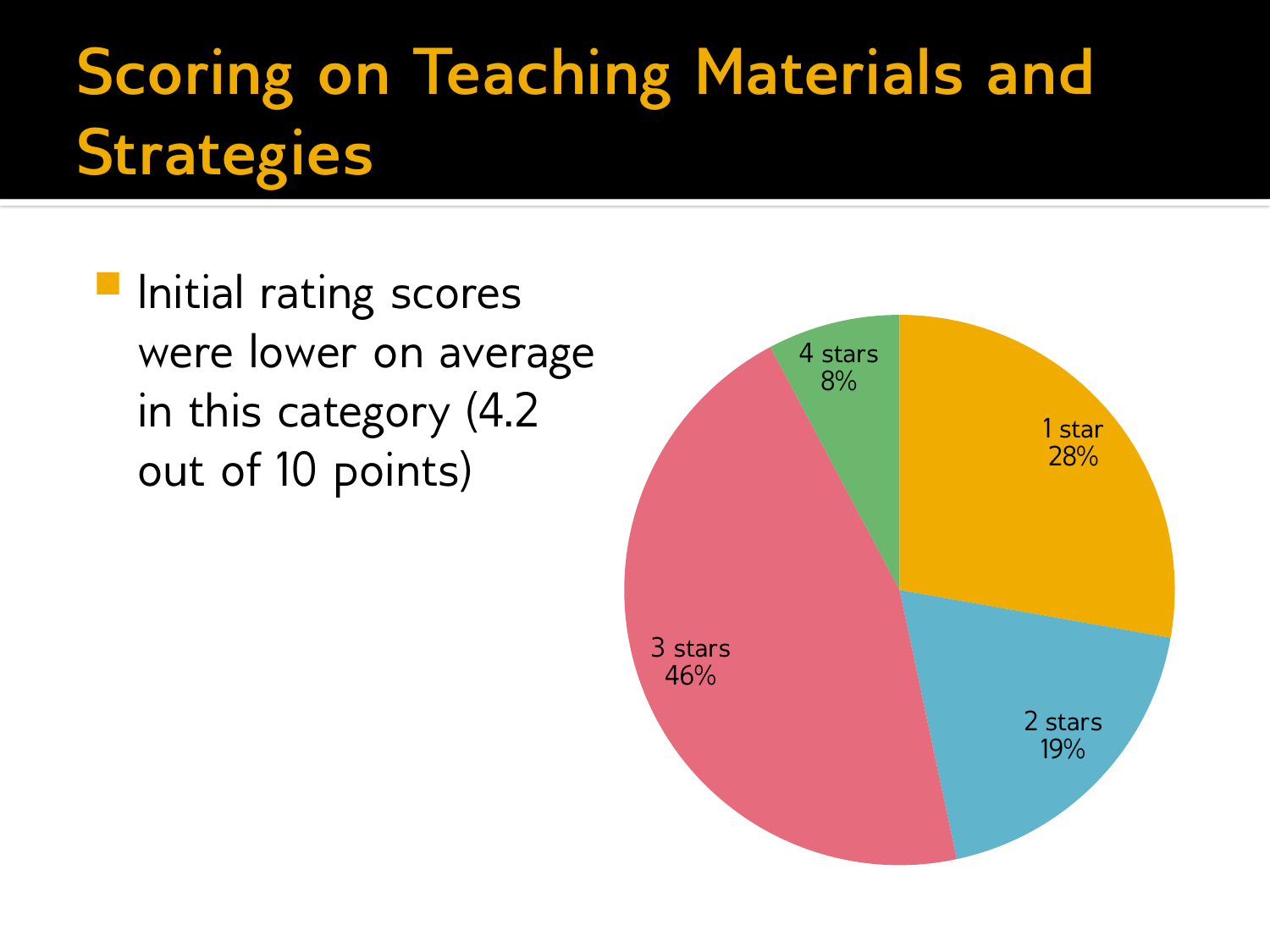

# Scoring on Teaching Materials and Strategies

### Chart

| Category | Teaching Materials and Strategies |
|---|---|
| 1 star | 25.0 |
| 2 stars | 17.0 |
| 3 stars | 41.0 |
| 4 stars | 7.0 |
Initial rating scores were lower on average in this category (4.2 out of 10 points)